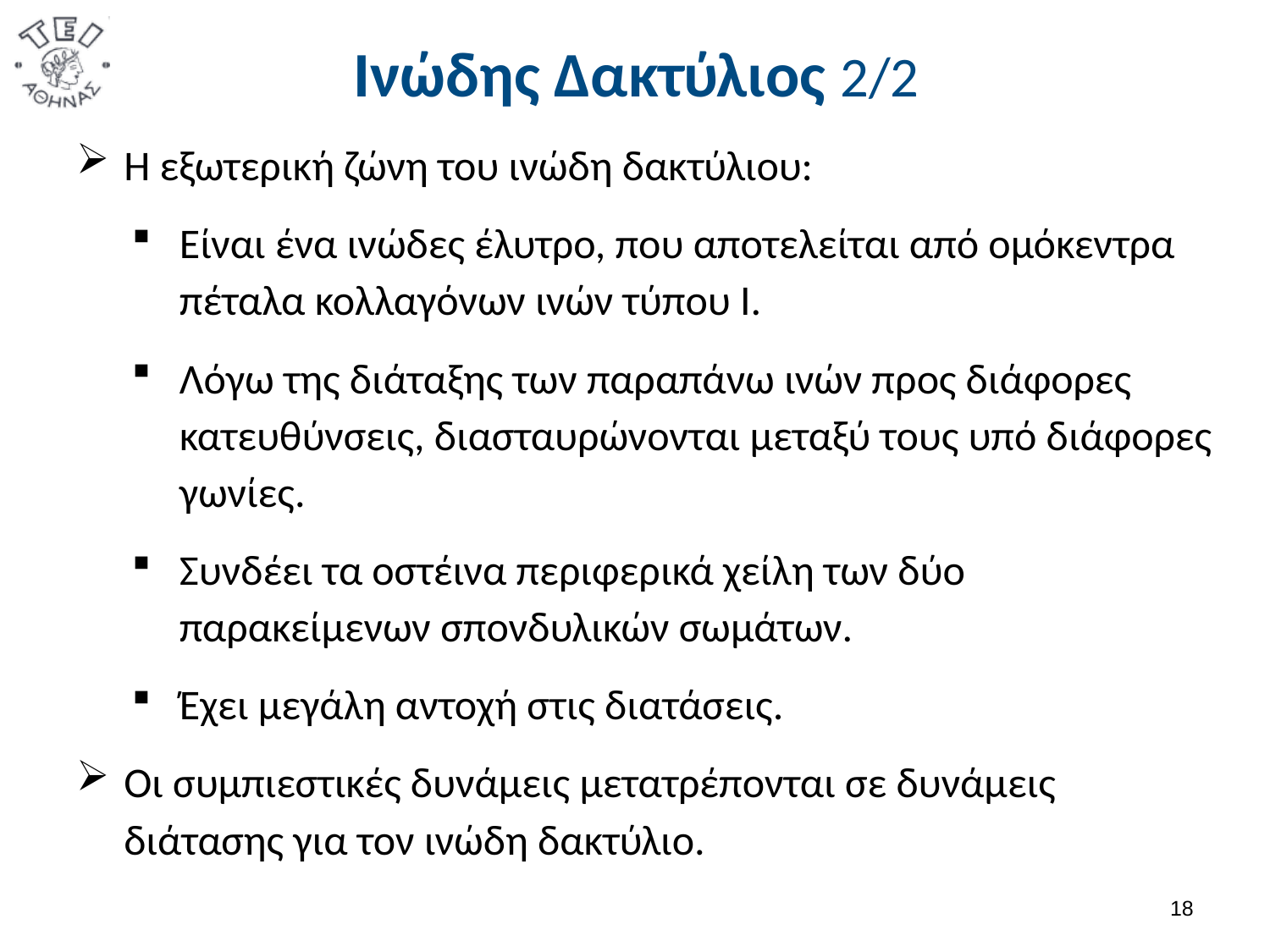

# Ινώδης Δακτύλιος 2/2
Η εξωτερική ζώνη του ινώδη δακτύλιου:
Είναι ένα ινώδες έλυτρο, που αποτελείται από ομόκεντρα πέταλα κολλαγόνων ινών τύπου Ι.
Λόγω της διάταξης των παραπάνω ινών προς διάφορες κατευθύνσεις, διασταυρώνονται μεταξύ τους υπό διάφορες γωνίες.
Συνδέει τα οστέινα περιφερικά χείλη των δύο παρακείμενων σπονδυλικών σωμάτων.
Έχει μεγάλη αντοχή στις διατάσεις.
Οι συμπιεστικές δυνάμεις μετατρέπονται σε δυνάμεις διάτασης για τον ινώδη δακτύλιο.

18